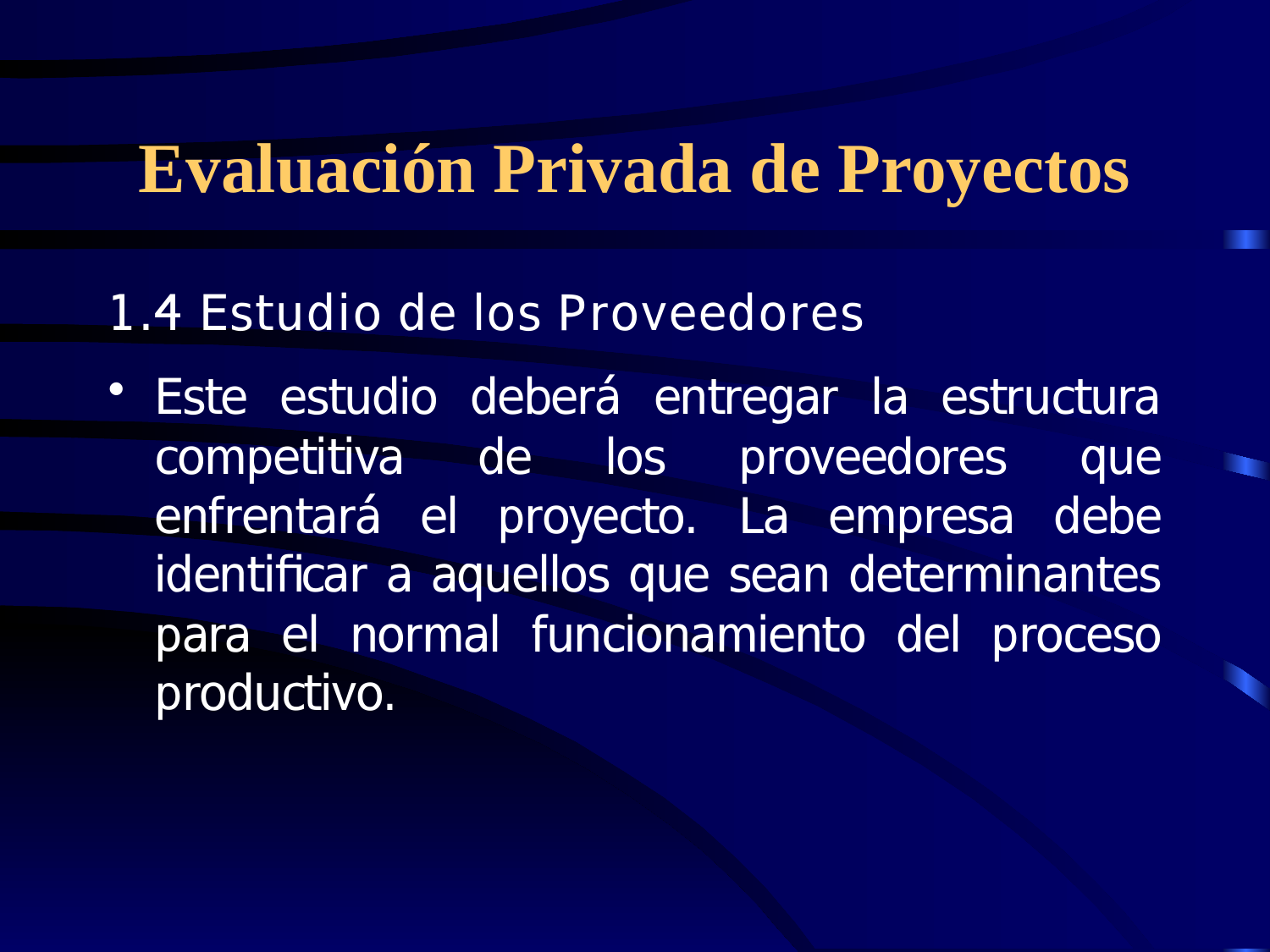

# Evaluación Privada de Proyectos
1.4 Estudio de los Proveedores
Este estudio deberá entregar la estructura competitiva de los proveedores que enfrentará el proyecto. La empresa debe identificar a aquellos que sean determinantes para el normal funcionamiento del proceso productivo.